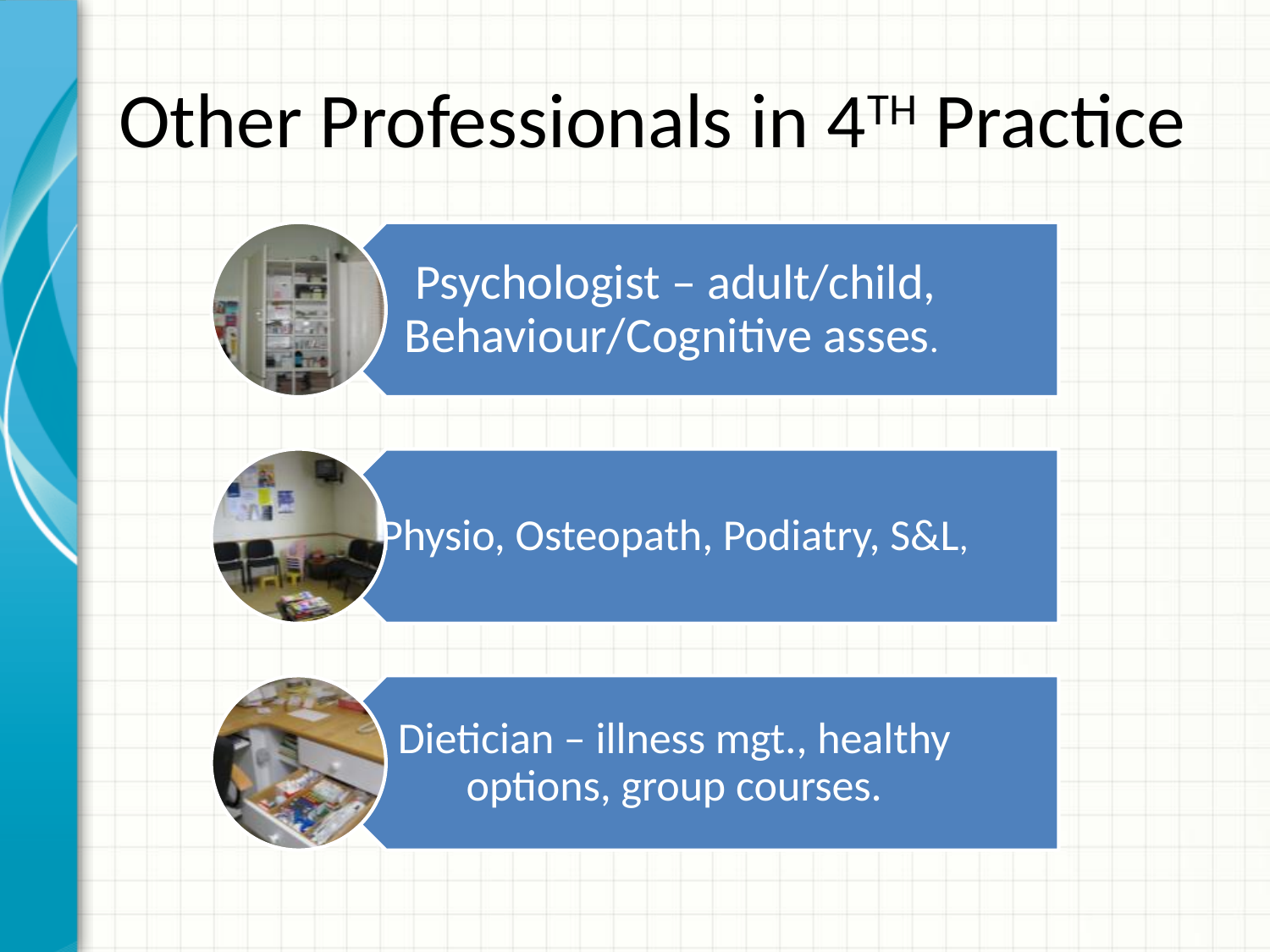

# Other Professionals in 4TH Practice
Psychologist – adult/child, Behaviour/Cognitive asses.
Physio, Osteopath, Podiatry, S&L,
Dietician – illness mgt., healthy options, group courses.